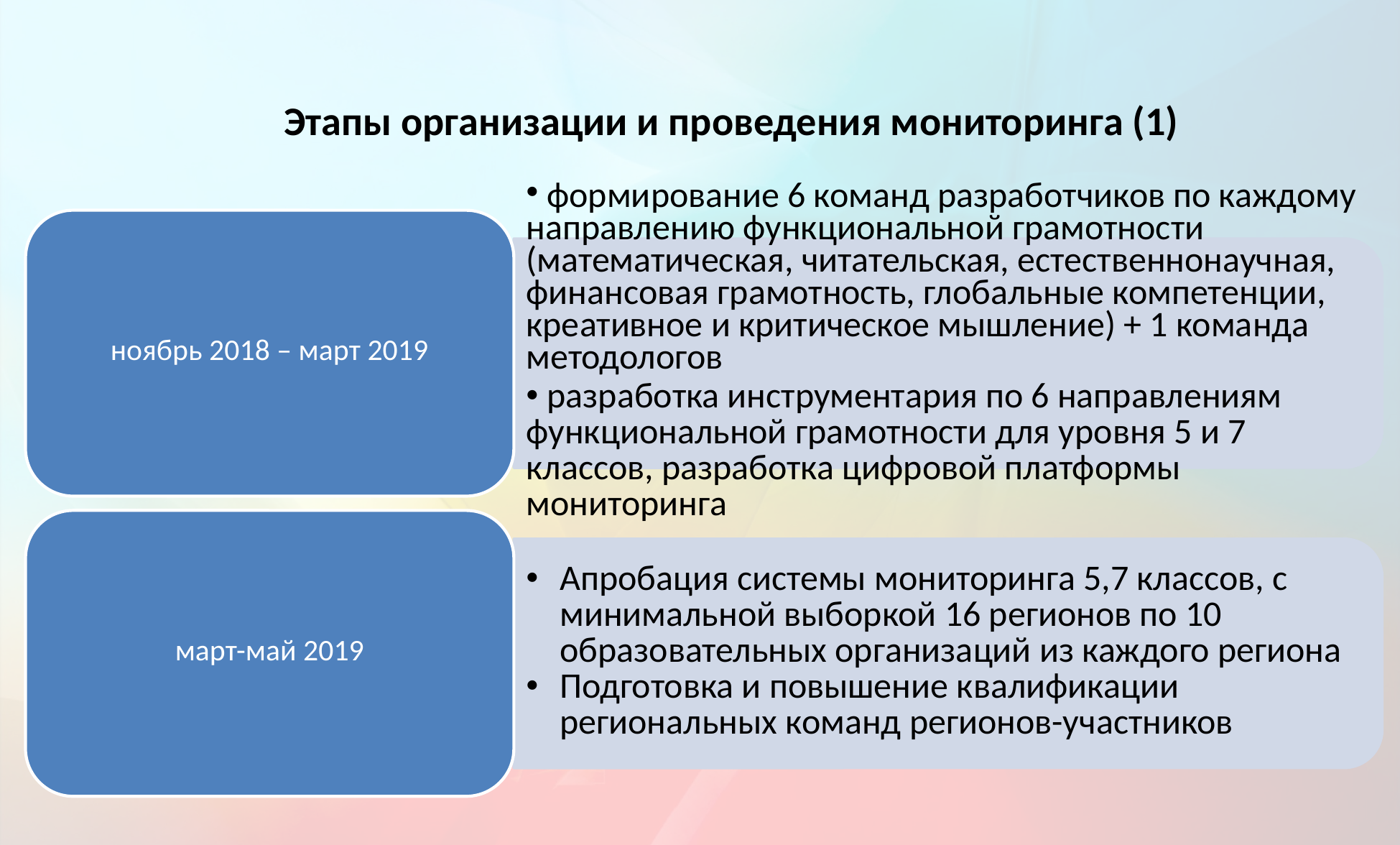

# Этапы организации и проведения мониторинга (1)
ноябрь 2018 – март 2019
 март-май 2019
Апробация системы мониторинга 5,7 классов, с минимальной выборкой 16 регионов по 10 образовательных организаций из каждого региона
Подготовка и повышение квалификации региональных команд регионов-участников
 формирование 6 команд разработчиков по каждому направлению функциональной грамотности (математическая, читательская, естественнонаучная, финансовая грамотность, глобальные компетенции, креативное и критическое мышление) + 1 команда методологов
 разработка инструментария по 6 направлениям функциональной грамотности для уровня 5 и 7 классов, разработка цифровой платформы мониторинга